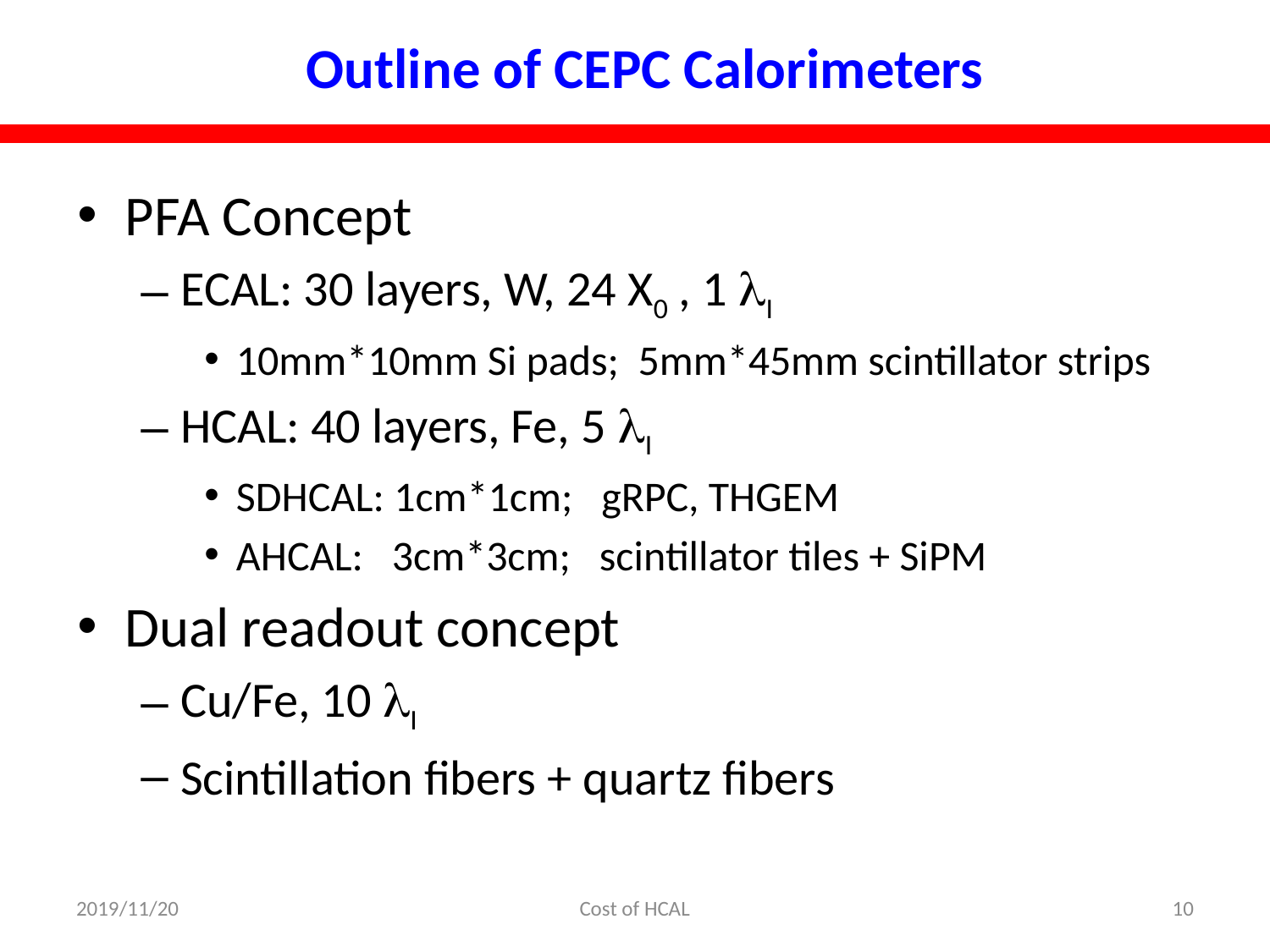

Outline of CEPC Calorimeters

PFA Concept
ECAL: 30 layers, W, 24 X0 , 1 λI
10mm*10mm Si pads;  5mm*45mm scintillator strips
HCAL: 40 layers, Fe, 5 λI
SDHCAL: 1cm*1cm;   gRPC, THGEM
AHCAL:   3cm*3cm;   scintillator tiles + SiPM
Dual readout concept
Cu/Fe, 10 λI
Scintillation fibers + quartz fibers
2019/11/20
Cost of HCAL
10